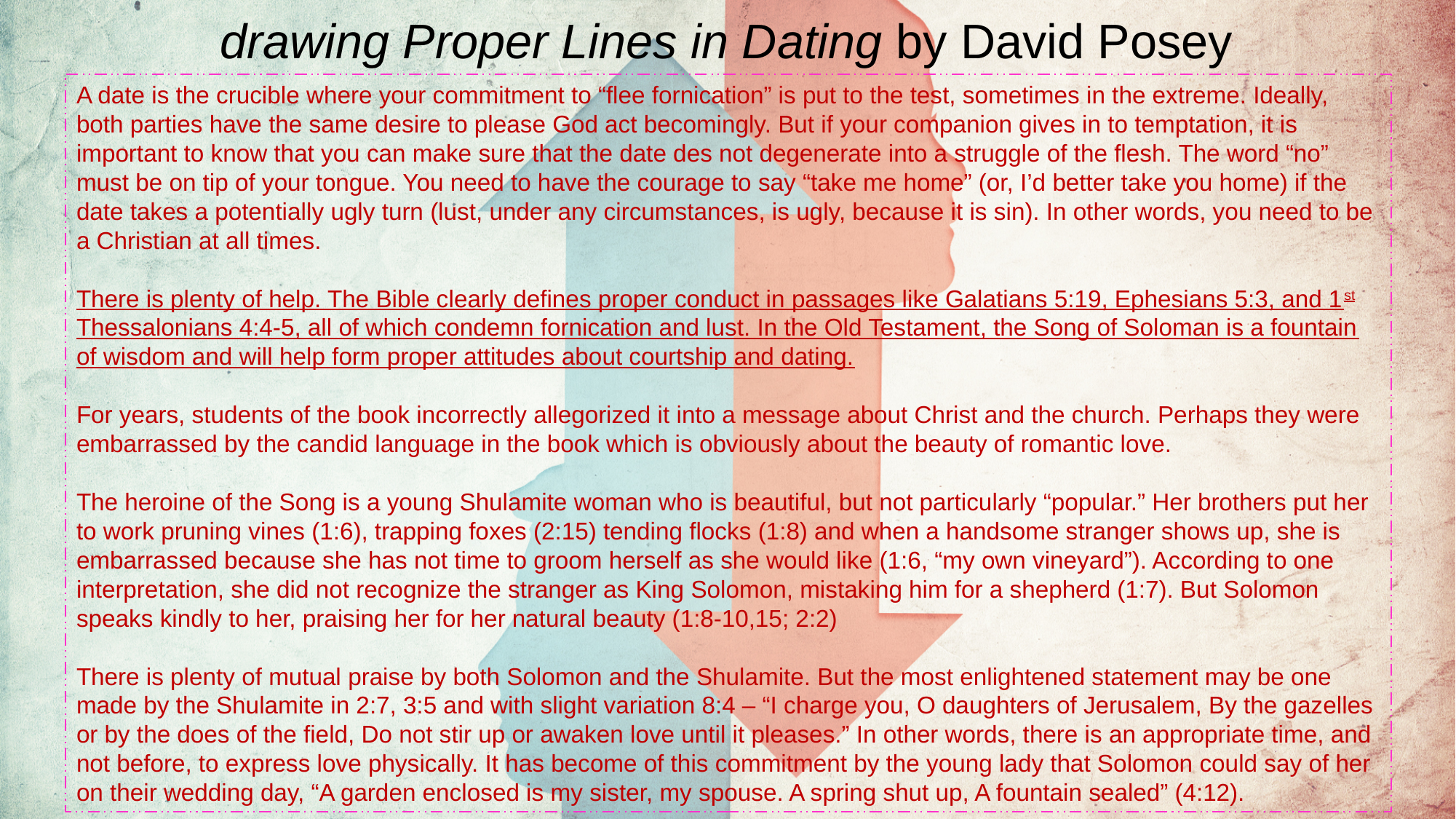

# drawing Proper Lines in Dating by David Posey
A date is the crucible where your commitment to “flee fornication” is put to the test, sometimes in the extreme. Ideally, both parties have the same desire to please God act becomingly. But if your companion gives in to temptation, it is important to know that you can make sure that the date des not degenerate into a struggle of the flesh. The word “no” must be on tip of your tongue. You need to have the courage to say “take me home” (or, I’d better take you home) if the date takes a potentially ugly turn (lust, under any circumstances, is ugly, because it is sin). In other words, you need to be a Christian at all times.

There is plenty of help. The Bible clearly defines proper conduct in passages like Galatians 5:19, Ephesians 5:3, and 1st Thessalonians 4:4-5, all of which condemn fornication and lust. In the Old Testament, the Song of Soloman is a fountain of wisdom and will help form proper attitudes about courtship and dating.

For years, students of the book incorrectly allegorized it into a message about Christ and the church. Perhaps they were embarrassed by the candid language in the book which is obviously about the beauty of romantic love.

The heroine of the Song is a young Shulamite woman who is beautiful, but not particularly “popular.” Her brothers put her to work pruning vines (1:6), trapping foxes (2:15) tending flocks (1:8) and when a handsome stranger shows up, she is embarrassed because she has not time to groom herself as she would like (1:6, “my own vineyard”). According to one interpretation, she did not recognize the stranger as King Solomon, mistaking him for a shepherd (1:7). But Solomon speaks kindly to her, praising her for her natural beauty (1:8-10,15; 2:2)

There is plenty of mutual praise by both Solomon and the Shulamite. But the most enlightened statement may be one made by the Shulamite in 2:7, 3:5 and with slight variation 8:4 – “I charge you, O daughters of Jerusalem, By the gazelles or by the does of the field, Do not stir up or awaken love until it pleases.” In other words, there is an appropriate time, and not before, to express love physically. It has become of this commitment by the young lady that Solomon could say of her on their wedding day, “A garden enclosed is my sister, my spouse. A spring shut up, A fountain sealed” (4:12).